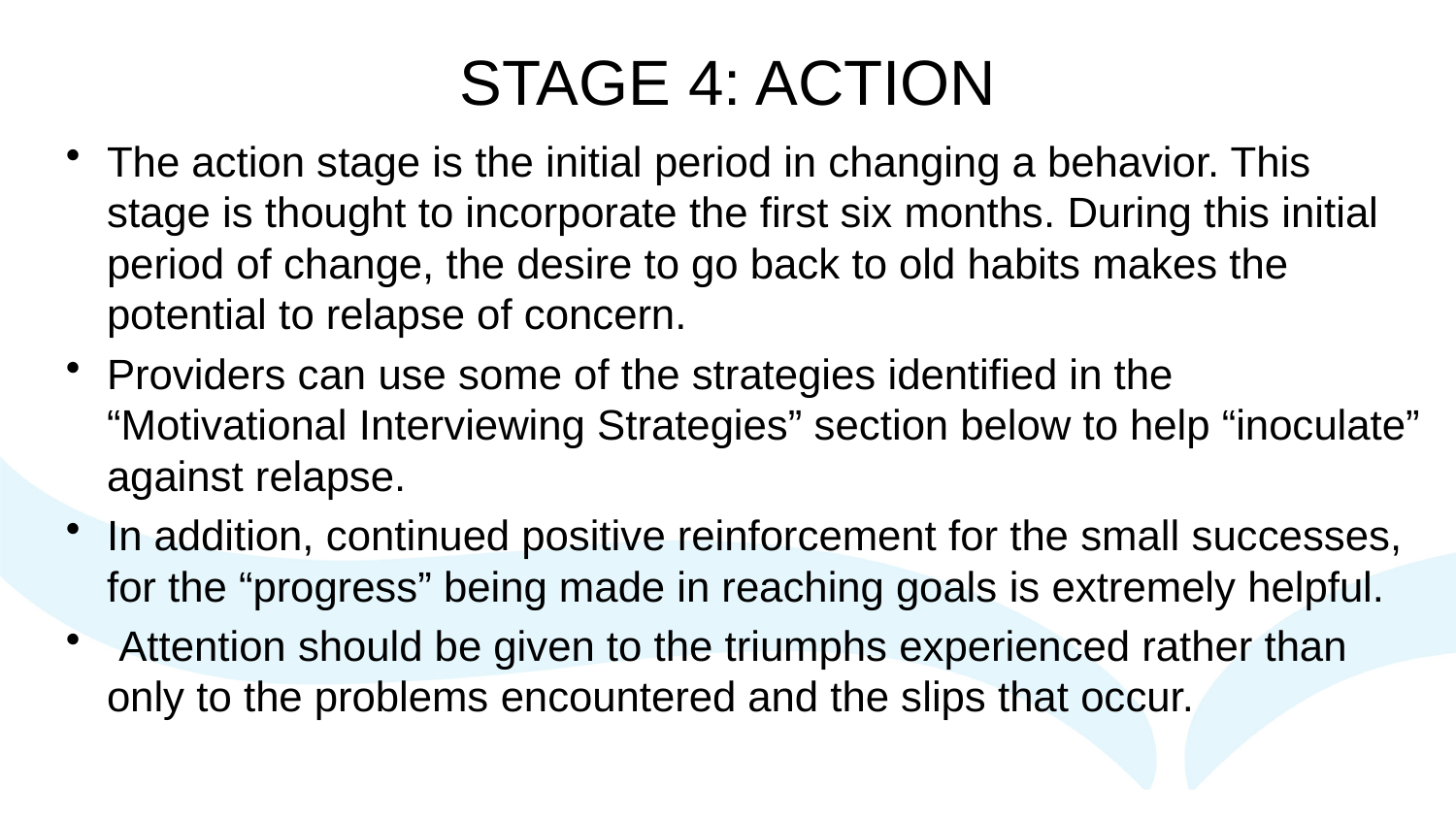

# STAGE 4: ACTION
The action stage is the initial period in changing a behavior. This stage is thought to incorporate the first six months. During this initial period of change, the desire to go back to old habits makes the potential to relapse of concern.
Providers can use some of the strategies identified in the “Motivational Interviewing Strategies” section below to help “inoculate” against relapse.
In addition, continued positive reinforcement for the small successes, for the “progress” being made in reaching goals is extremely helpful.
 Attention should be given to the triumphs experienced rather than only to the problems encountered and the slips that occur.